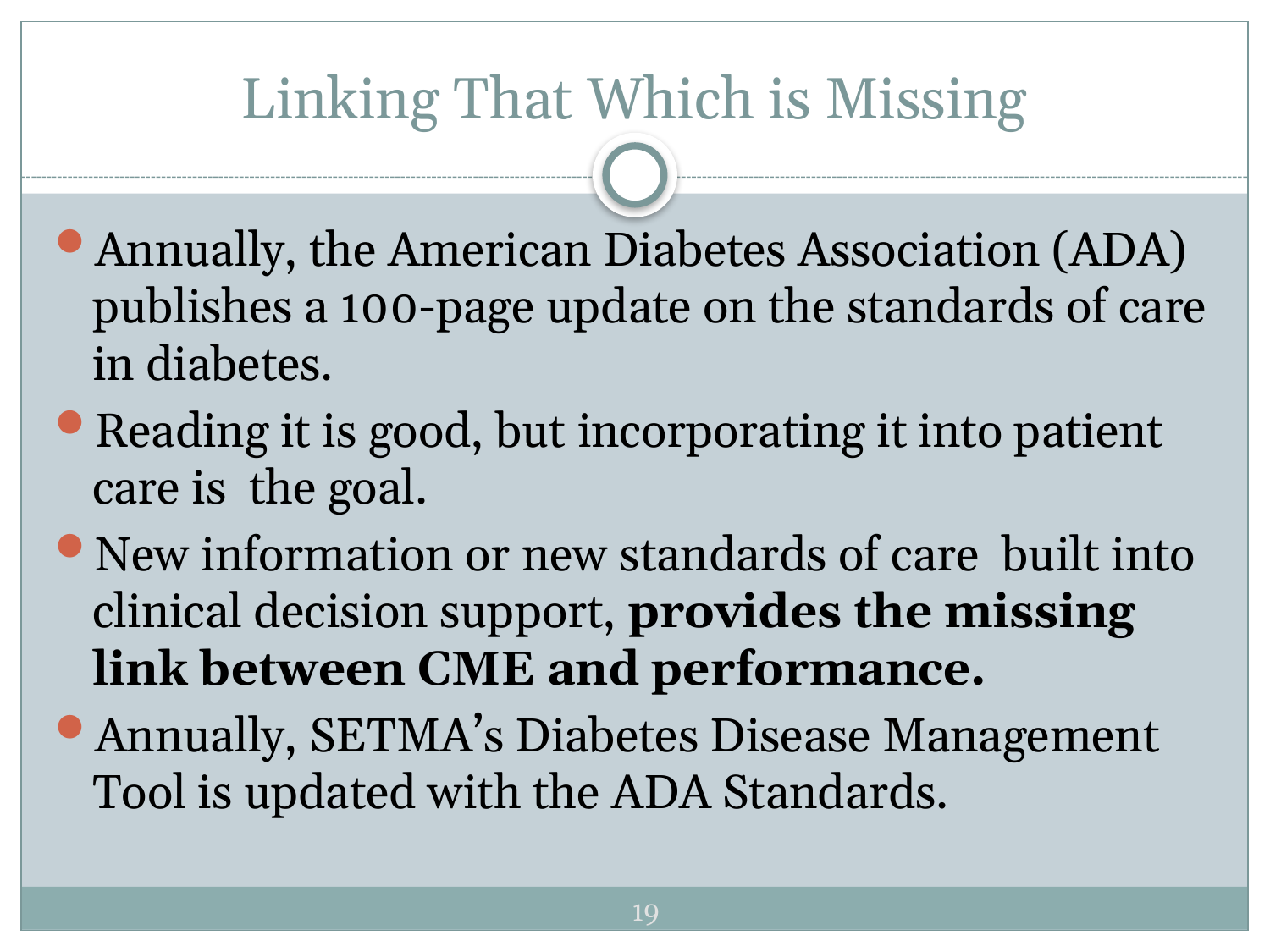

# Linking That Which is Missing
Annually, the American Diabetes Association (ADA) publishes a 100-page update on the standards of care in diabetes.
Reading it is good, but incorporating it into patient care is  the goal.
New information or new standards of care  built into clinical decision support, provides the missing link between CME and performance.
Annually, SETMA’s Diabetes Disease Management Tool is updated with the ADA Standards.
19